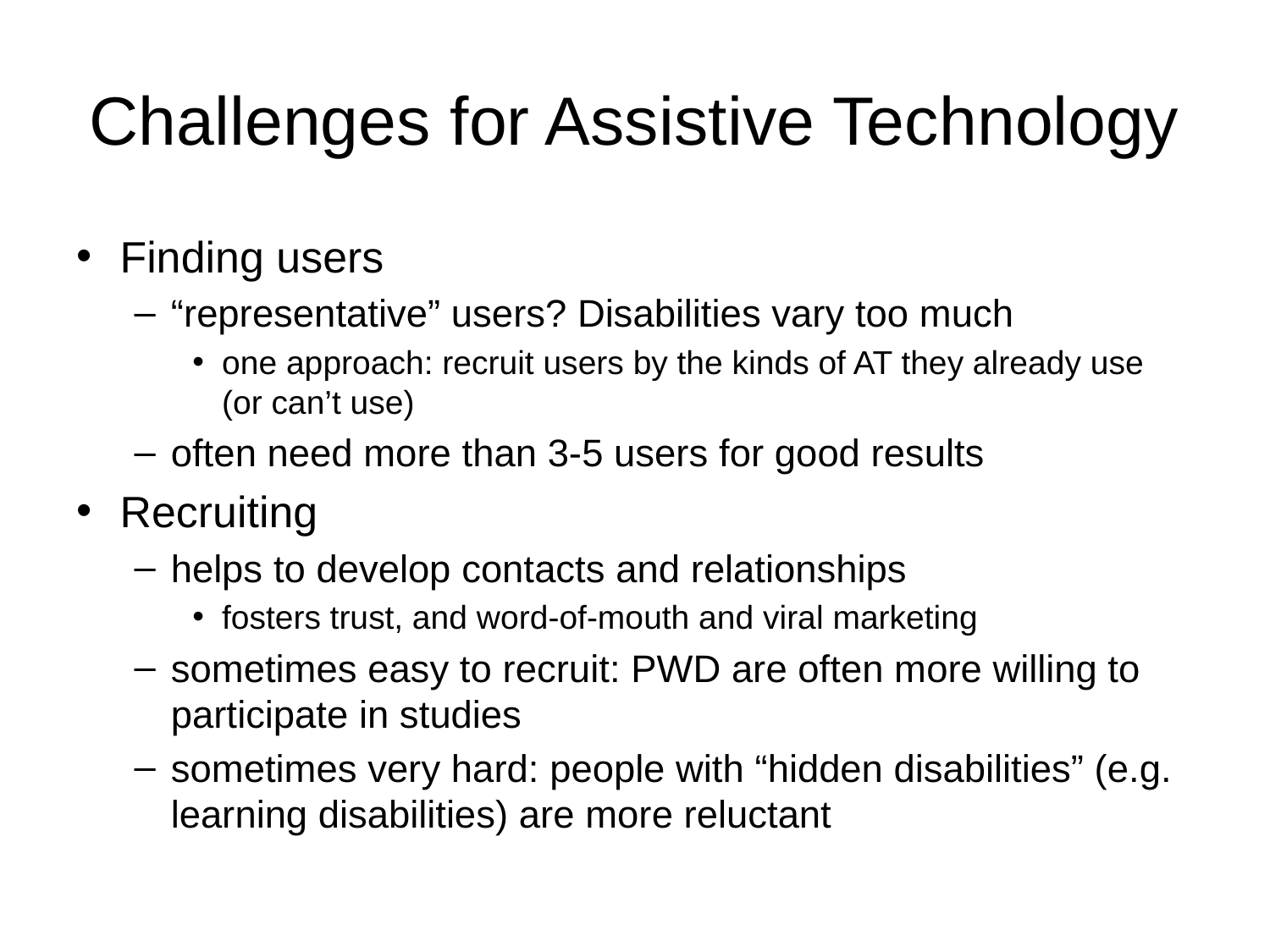

# Challenges for Assistive Technology
Finding users
“representative” users? Disabilities vary too much
one approach: recruit users by the kinds of AT they already use (or can’t use)
often need more than 3-5 users for good results
Recruiting
helps to develop contacts and relationships
fosters trust, and word-of-mouth and viral marketing
sometimes easy to recruit: PWD are often more willing to participate in studies
sometimes very hard: people with “hidden disabilities” (e.g. learning disabilities) are more reluctant